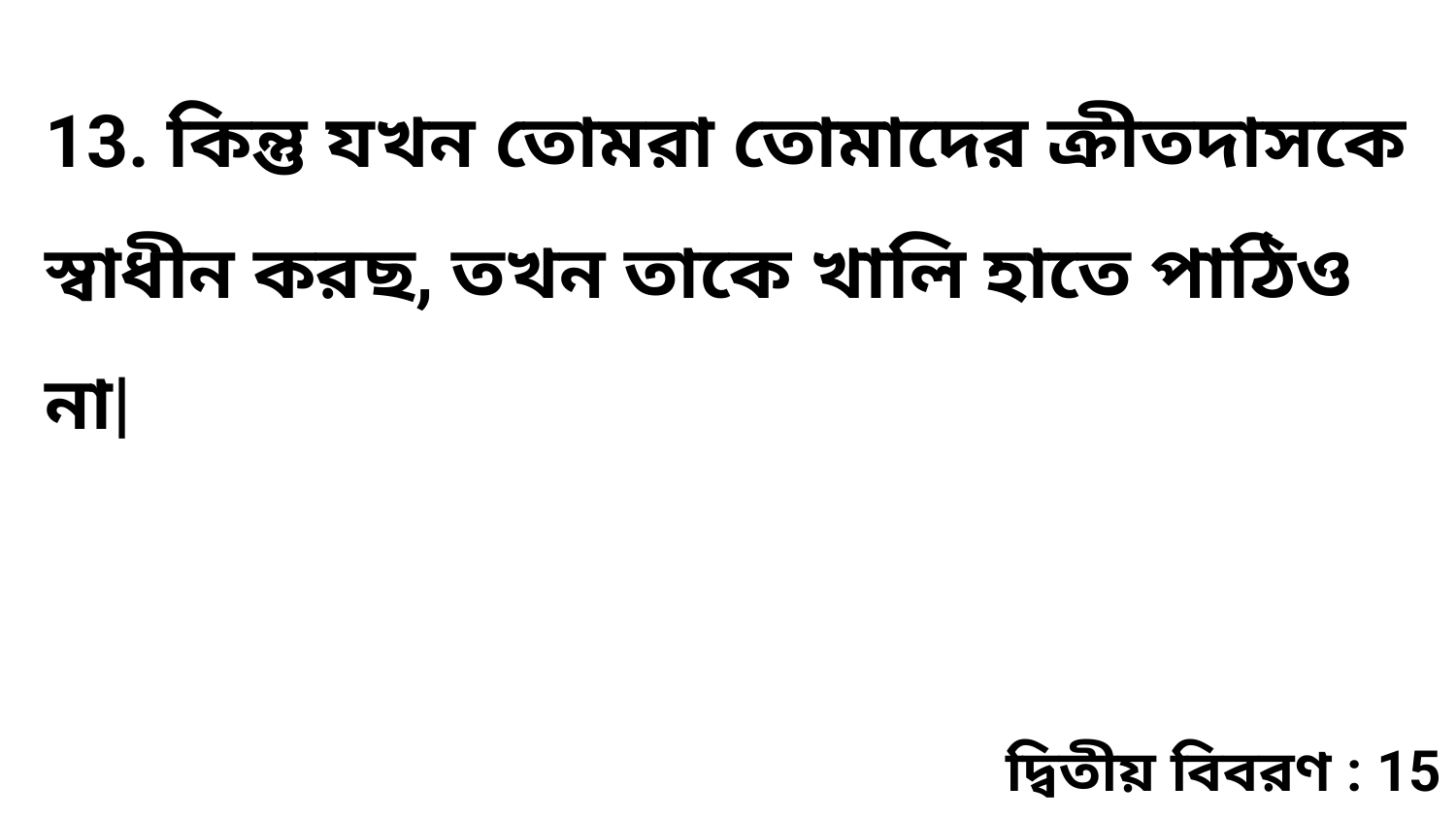

13. কিন্তু যখন তোমরা তোমাদের ক্রীতদাসকে স্বাধীন করছ, তখন তাকে খালি হাতে পাঠিও না|
দ্বিতীয় বিবরণ : 15